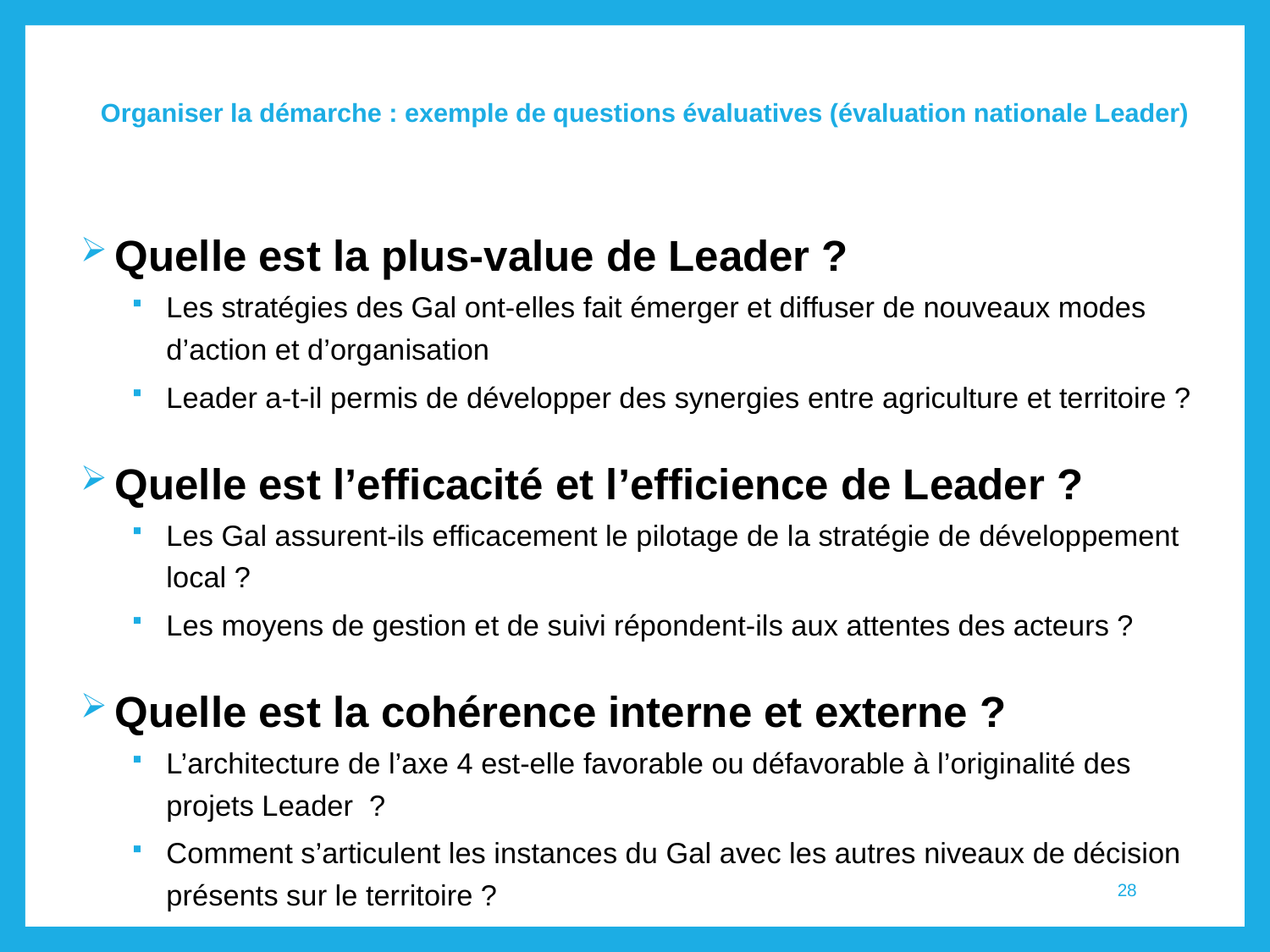

# Organiser la démarche : exemple de questions évaluatives (évaluation nationale Leader)
Quelle est la plus-value de Leader ?
Les stratégies des Gal ont-elles fait émerger et diffuser de nouveaux modes d’action et d’organisation
Leader a-t-il permis de développer des synergies entre agriculture et territoire ?
Quelle est l’efficacité et l’efficience de Leader ?
Les Gal assurent-ils efficacement le pilotage de la stratégie de développement local ?
Les moyens de gestion et de suivi répondent-ils aux attentes des acteurs ?
Quelle est la cohérence interne et externe ?
L’architecture de l’axe 4 est-elle favorable ou défavorable à l’originalité des projets Leader  ?
Comment s’articulent les instances du Gal avec les autres niveaux de décision présents sur le territoire ?

28